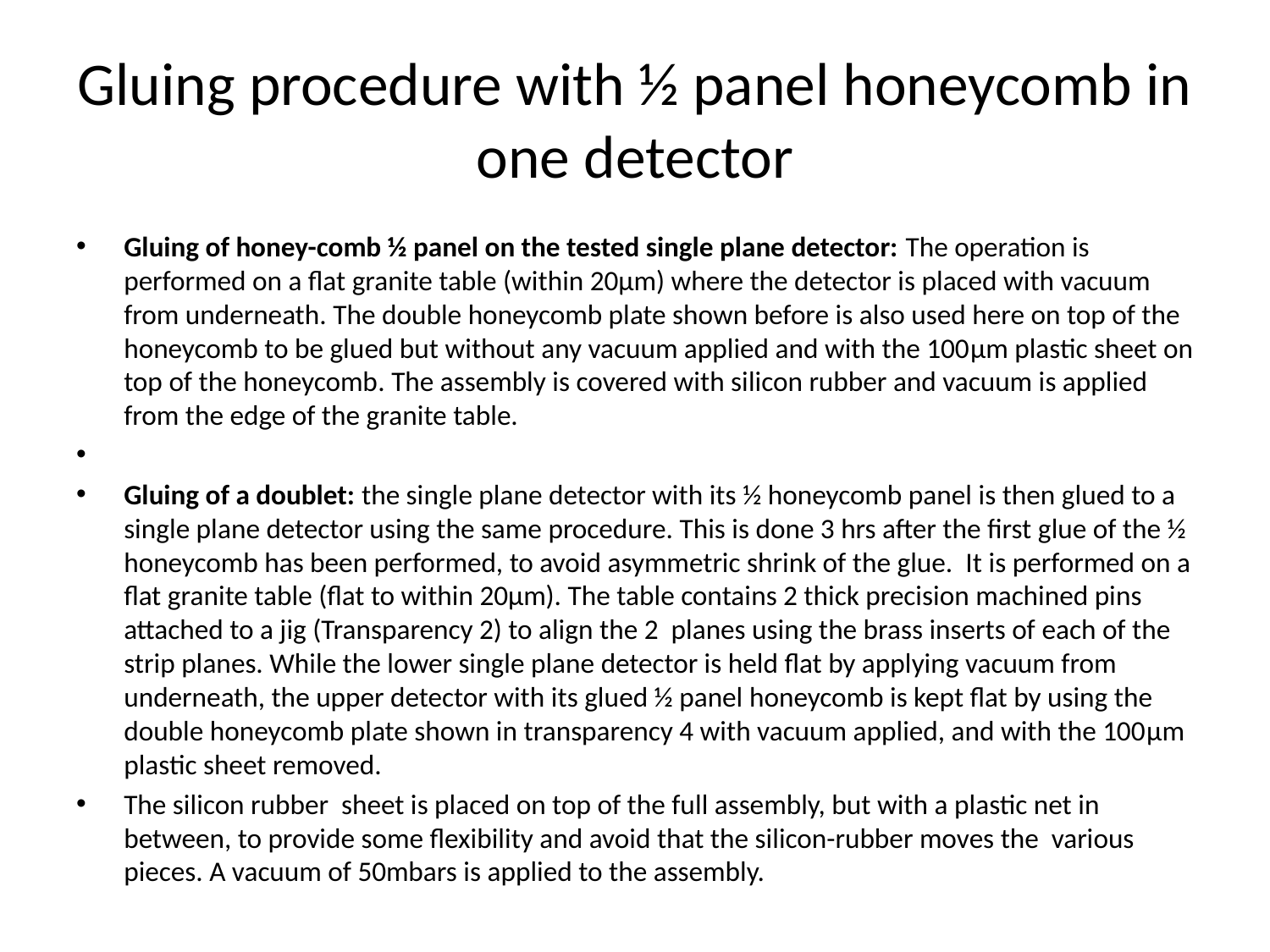

# Gluing procedure with ½ panel honeycomb in one detector
Gluing of honey-comb ½ panel on the tested single plane detector: The operation is performed on a flat granite table (within 20μm) where the detector is placed with vacuum from underneath. The double honeycomb plate shown before is also used here on top of the honeycomb to be glued but without any vacuum applied and with the 100μm plastic sheet on top of the honeycomb. The assembly is covered with silicon rubber and vacuum is applied from the edge of the granite table.

Gluing of a doublet: the single plane detector with its ½ honeycomb panel is then glued to a single plane detector using the same procedure. This is done 3 hrs after the first glue of the ½ honeycomb has been performed, to avoid asymmetric shrink of the glue.  It is performed on a flat granite table (flat to within 20μm). The table contains 2 thick precision machined pins attached to a jig (Transparency 2) to align the 2  planes using the brass inserts of each of the strip planes. While the lower single plane detector is held flat by applying vacuum from underneath, the upper detector with its glued ½ panel honeycomb is kept flat by using the double honeycomb plate shown in transparency 4 with vacuum applied, and with the 100μm plastic sheet removed.
The silicon rubber  sheet is placed on top of the full assembly, but with a plastic net in between, to provide some flexibility and avoid that the silicon-rubber moves the  various pieces. A vacuum of 50mbars is applied to the assembly.